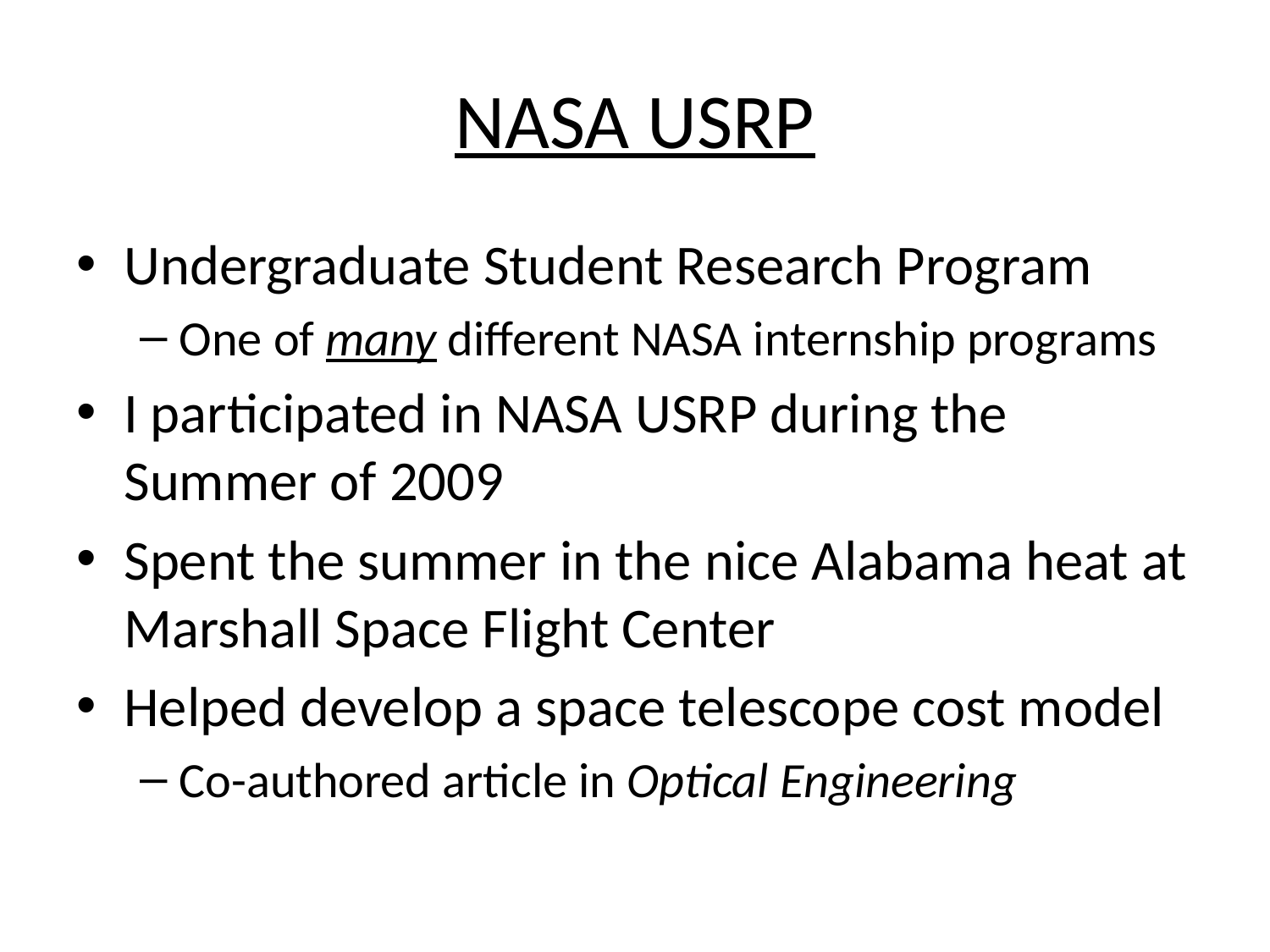

# NASA USRP
Undergraduate Student Research Program
One of many different NASA internship programs
I participated in NASA USRP during the Summer of 2009
Spent the summer in the nice Alabama heat at Marshall Space Flight Center
Helped develop a space telescope cost model
Co-authored article in Optical Engineering